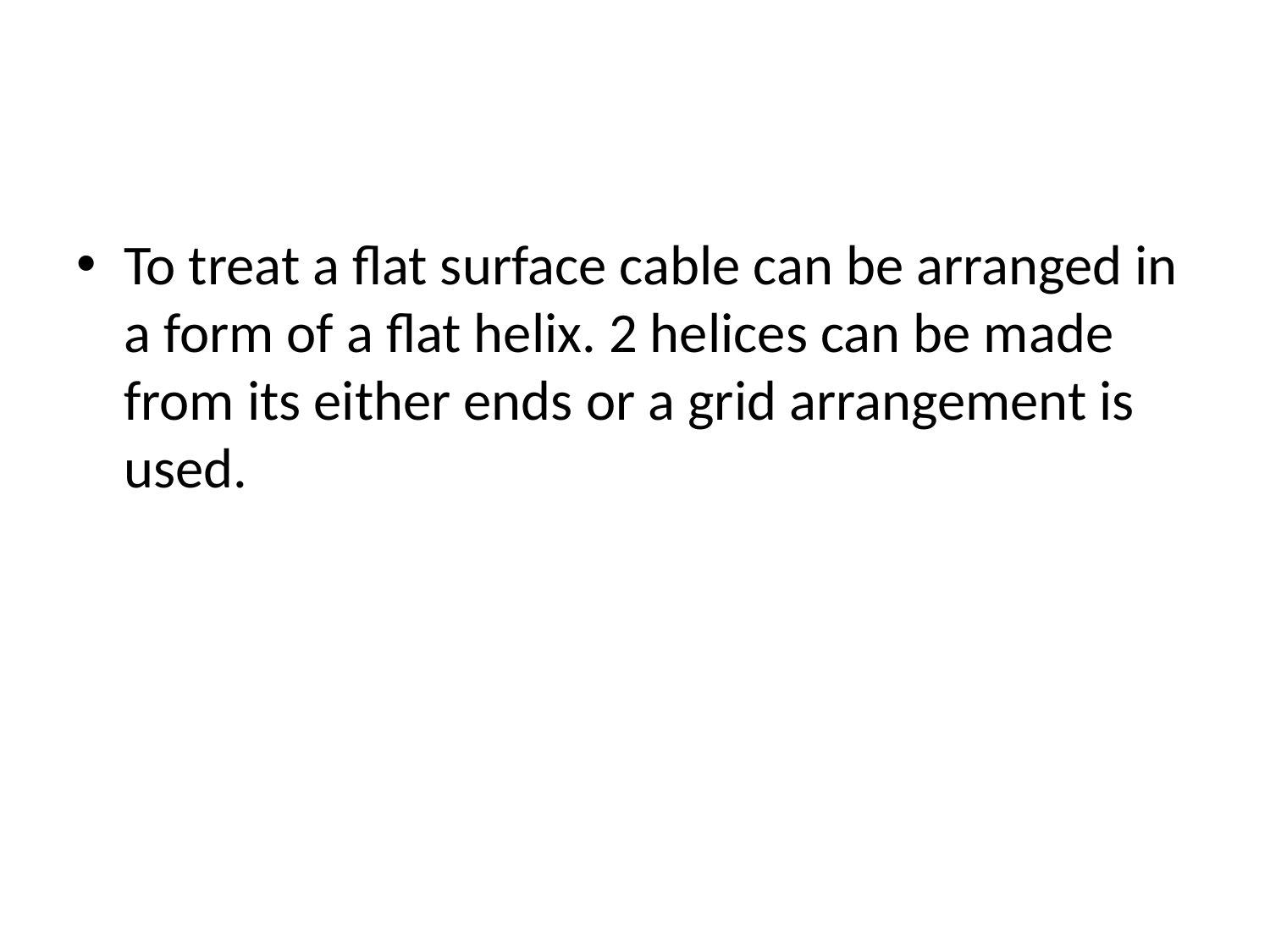

#
To treat a flat surface cable can be arranged in a form of a flat helix. 2 helices can be made from its either ends or a grid arrangement is used.